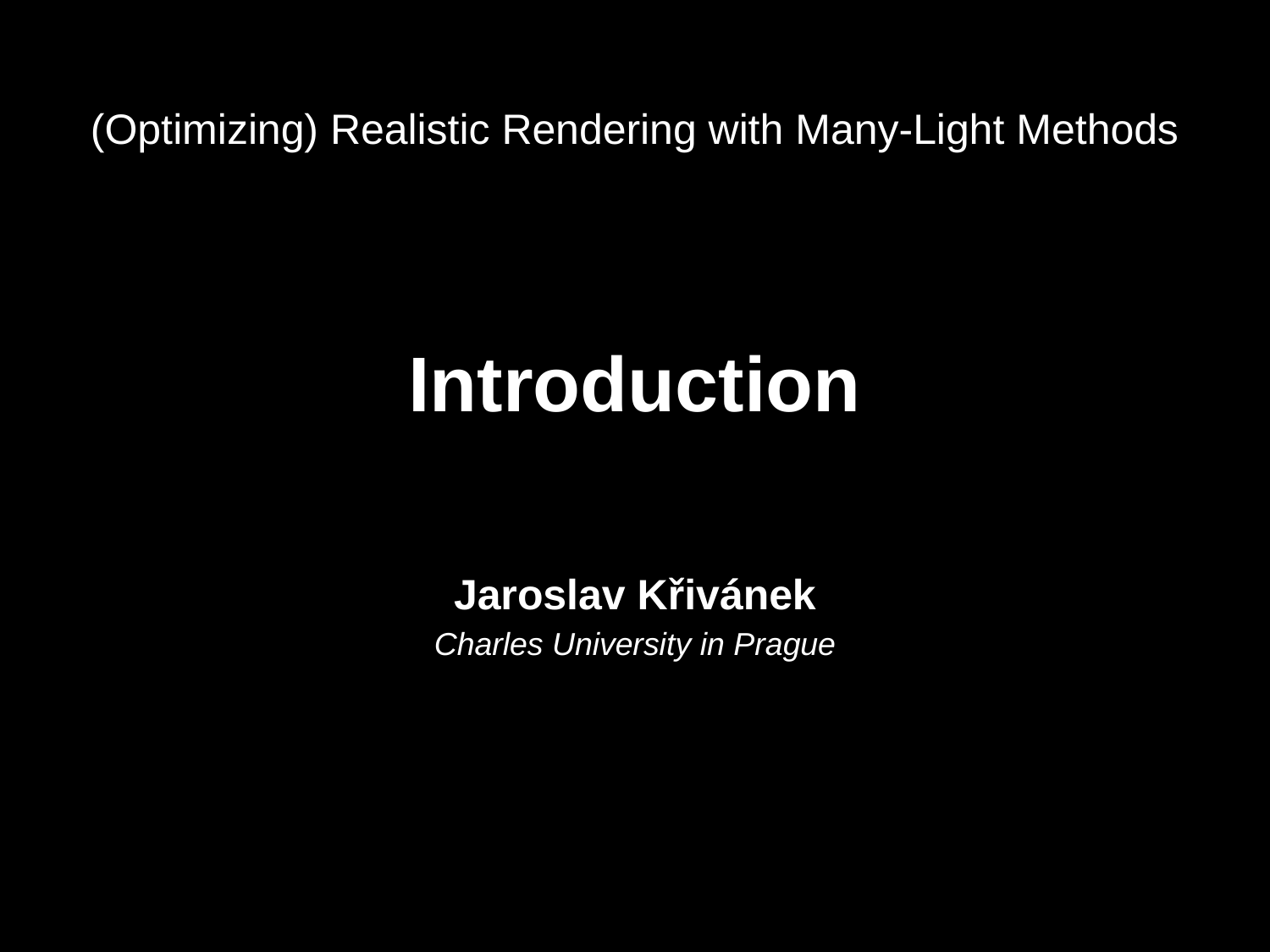

(Optimizing) Realistic Rendering with Many-Light Methods

# Introduction
Jaroslav Křivánek
Charles University in Prague